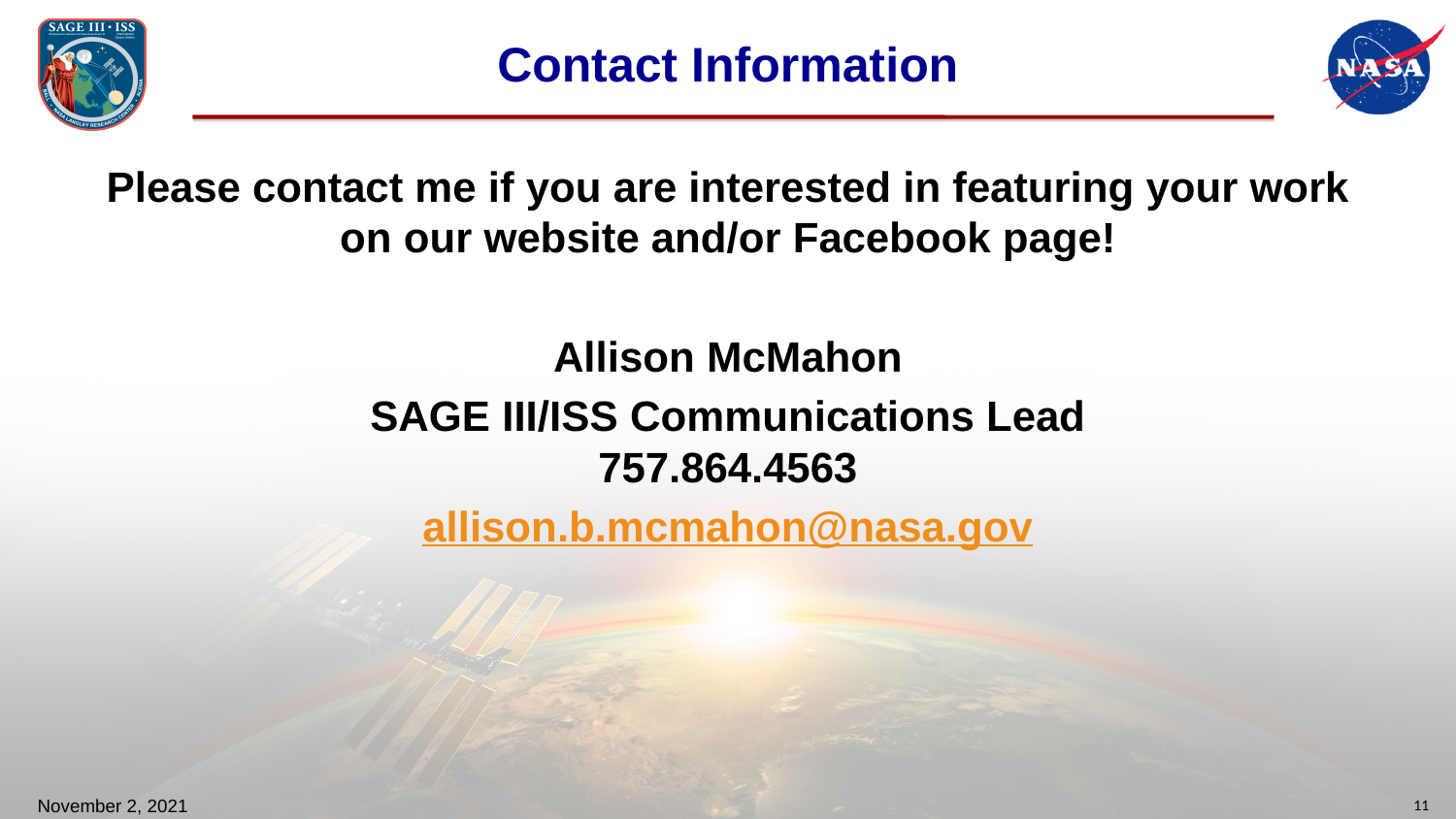

# Contact Information
Please contact me if you are interested in featuring your work on our website and/or Facebook page!

Allison McMahon
SAGE III/ISS Communications Lead
757.864.4563
allison.b.mcmahon@nasa.gov

November 2, 2021